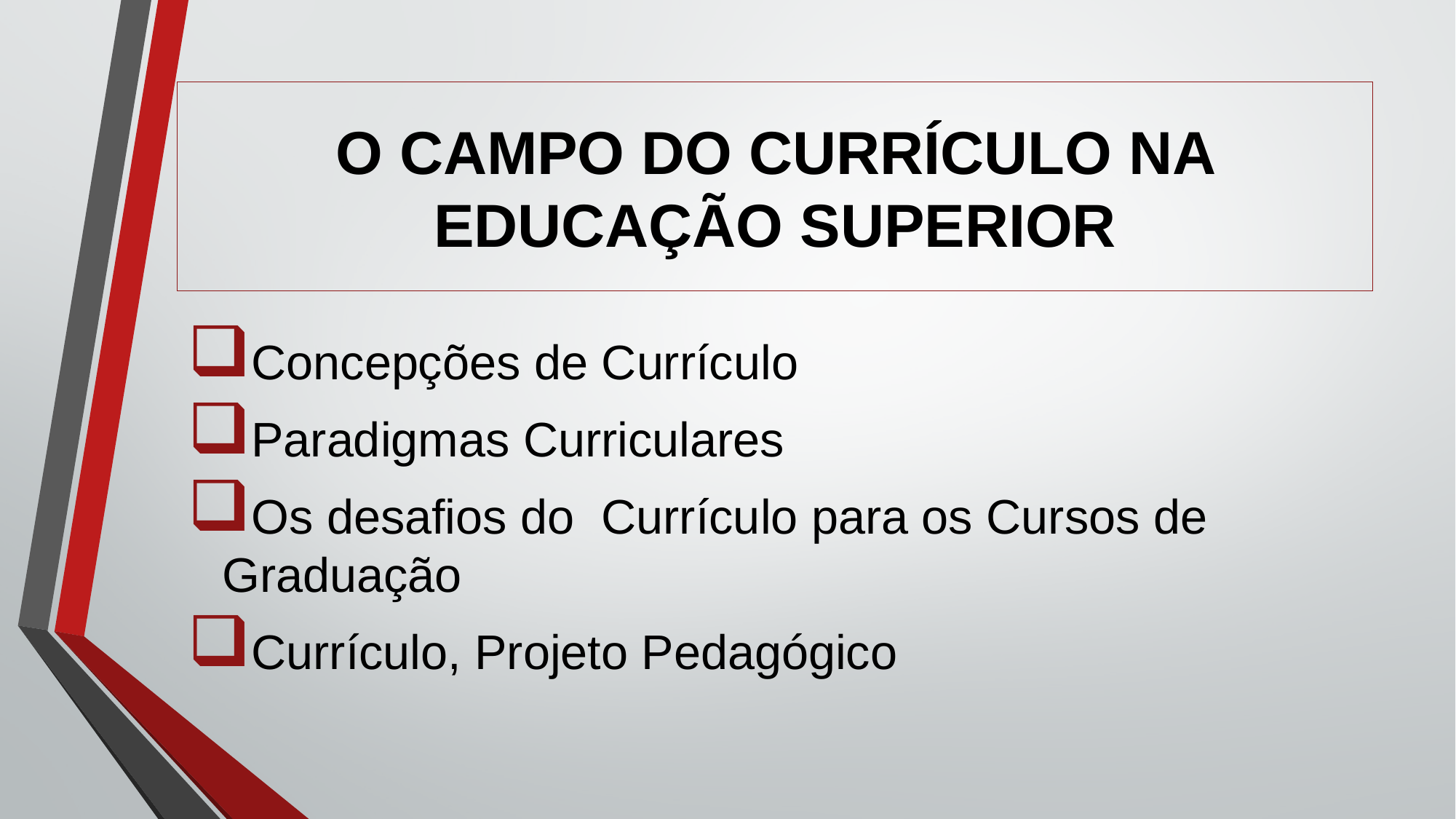

# O CAMPO DO CURRÍCULO NA EDUCAÇÃO SUPERIOR
Concepções de Currículo
Paradigmas Curriculares
Os desafios do  Currículo para os Cursos de Graduação
Currículo, Projeto Pedagógico